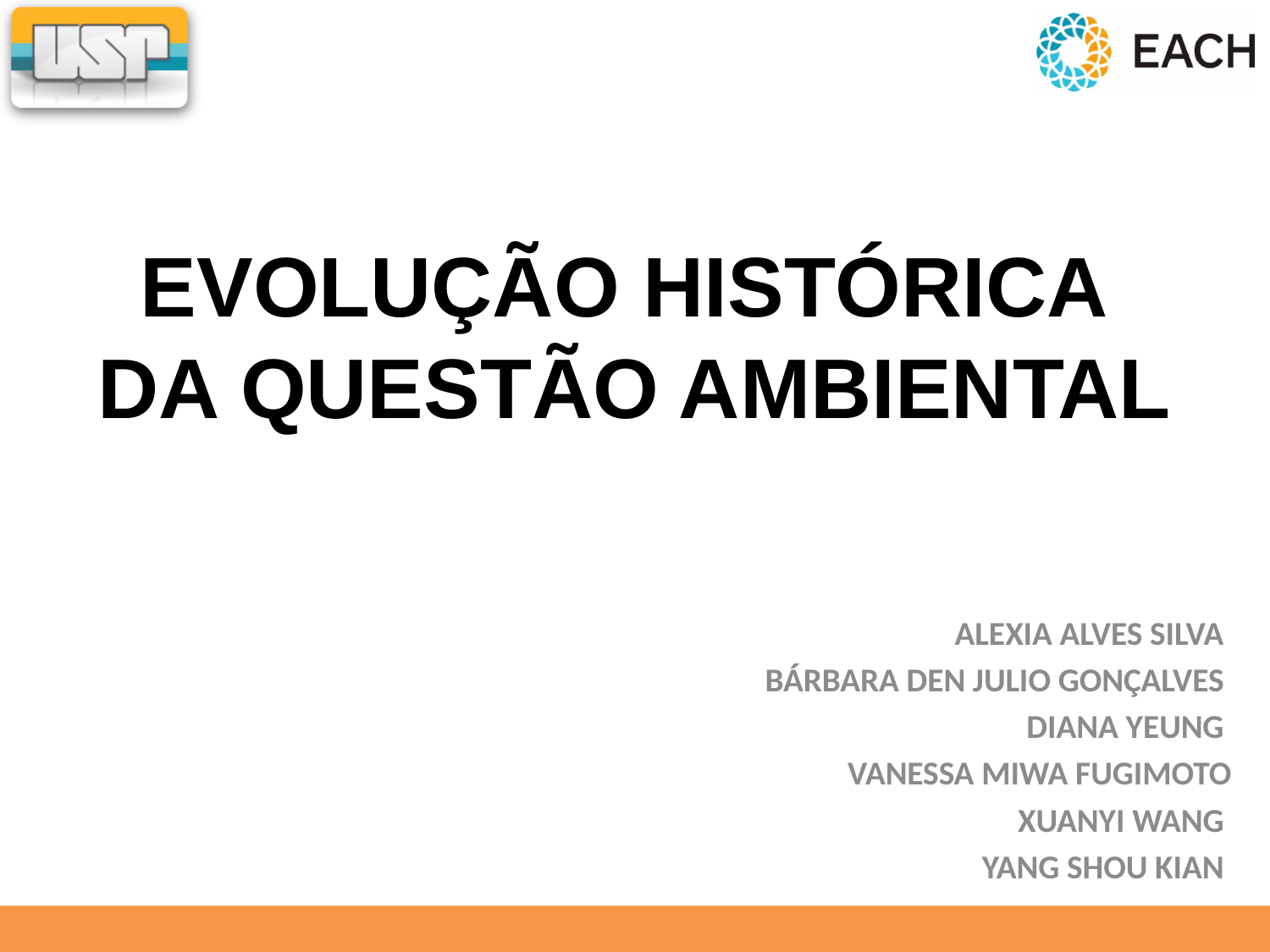

# EVOLUÇÃO HISTÓRICA DA QUESTÃO AMBIENTAL
ALEXIA ALVES SILVA
BÁRBARA DEN JULIO GONÇALVES
DIANA YEUNG
VANESSA MIWA FUGIMOTO
XUANYI WANG
YANG SHOU KIAN